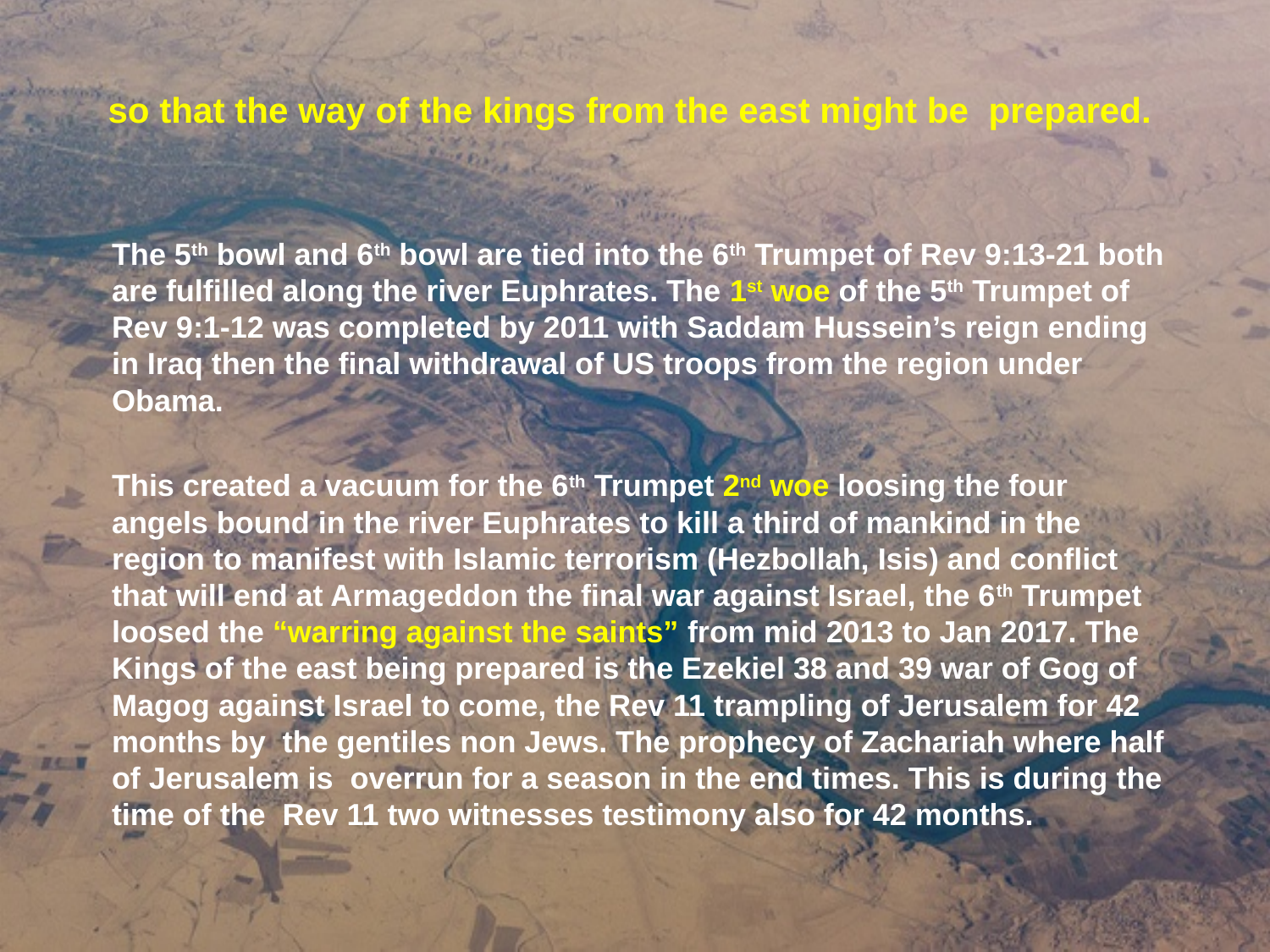

# so that the way of the kings from the east might be  prepared.
The 5th bowl and 6th bowl are tied into the 6th Trumpet of Rev 9:13-21 both are fulfilled along the river Euphrates. The 1st woe of the 5th Trumpet of Rev 9:1-12 was completed by 2011 with Saddam Hussein’s reign ending in Iraq then the final withdrawal of US troops from the region under Obama.

This created a vacuum for the 6th Trumpet 2nd woe loosing the four angels bound in the river Euphrates to kill a third of mankind in the region to manifest with Islamic terrorism (Hezbollah, Isis) and conflict that will end at Armageddon the final war against Israel, the 6th Trumpet loosed the “warring against the saints” from mid 2013 to Jan 2017. The Kings of the east being prepared is the Ezekiel 38 and 39 war of Gog of Magog against Israel to come, the Rev 11 trampling of Jerusalem for 42 months by  the gentiles non Jews. The prophecy of Zachariah where half of Jerusalem is  overrun for a season in the end times. This is during the time of the  Rev 11 two witnesses testimony also for 42 months.